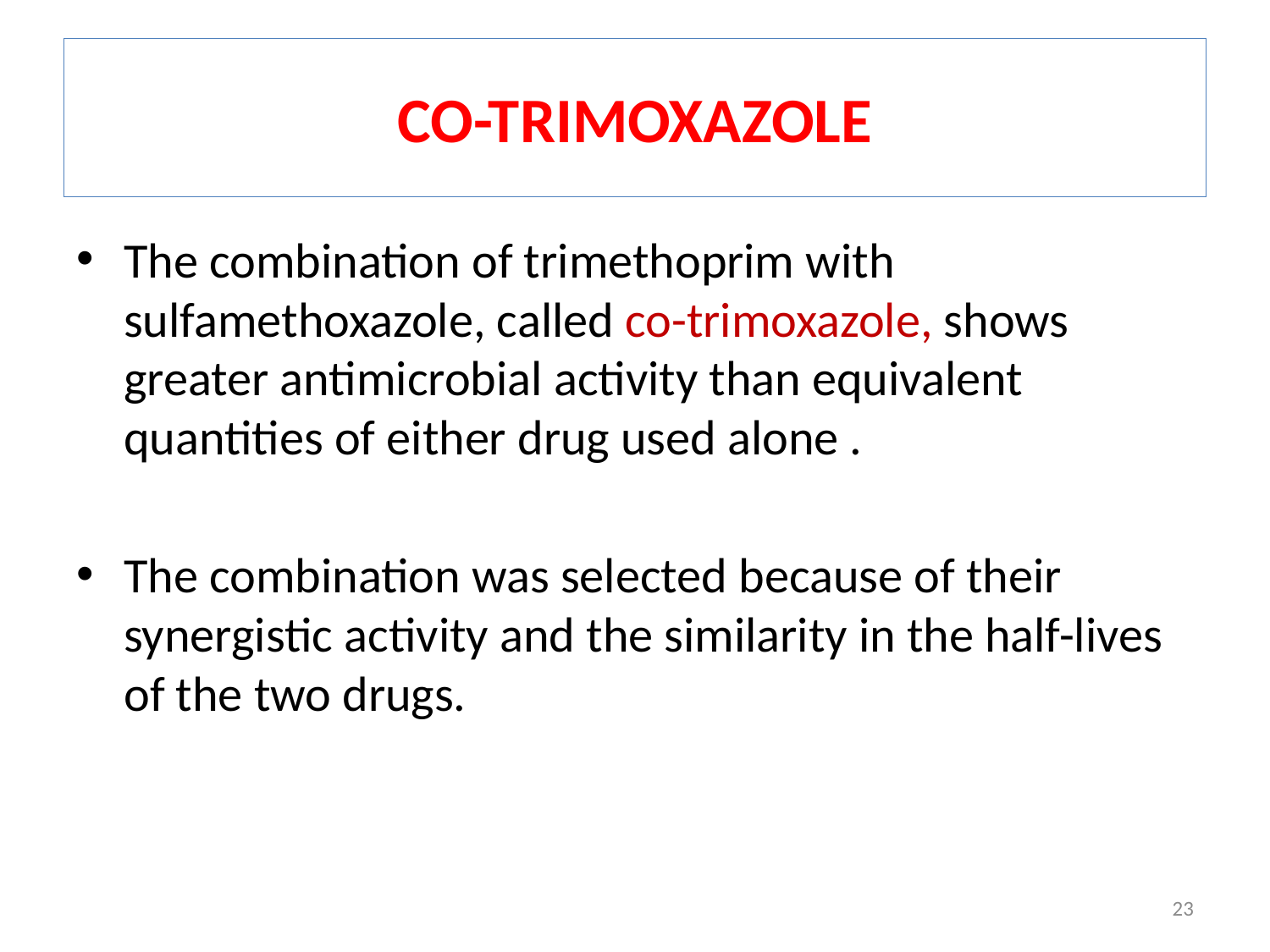

# CO-TRIMOXAZOLE
The combination of trimethoprim with sulfamethoxazole, called co-trimoxazole, shows greater antimicrobial activity than equivalent quantities of either drug used alone .

The combination was selected because of their synergistic activity and the similarity in the half-lives of the two drugs.
23